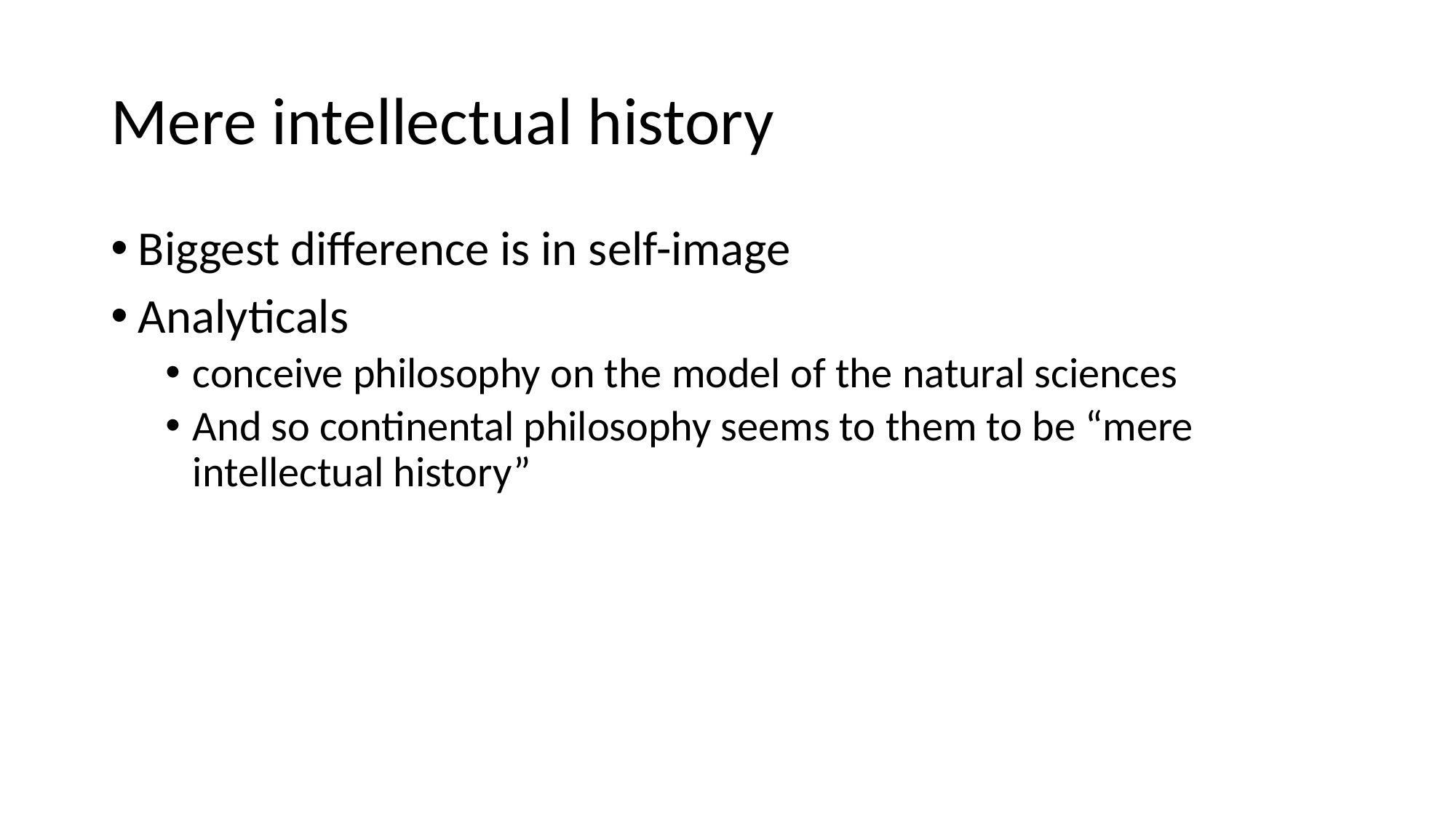

# Mere intellectual history
Biggest difference is in self-image
Analyticals
conceive philosophy on the model of the natural sciences
And so continental philosophy seems to them to be “mere intellectual history”